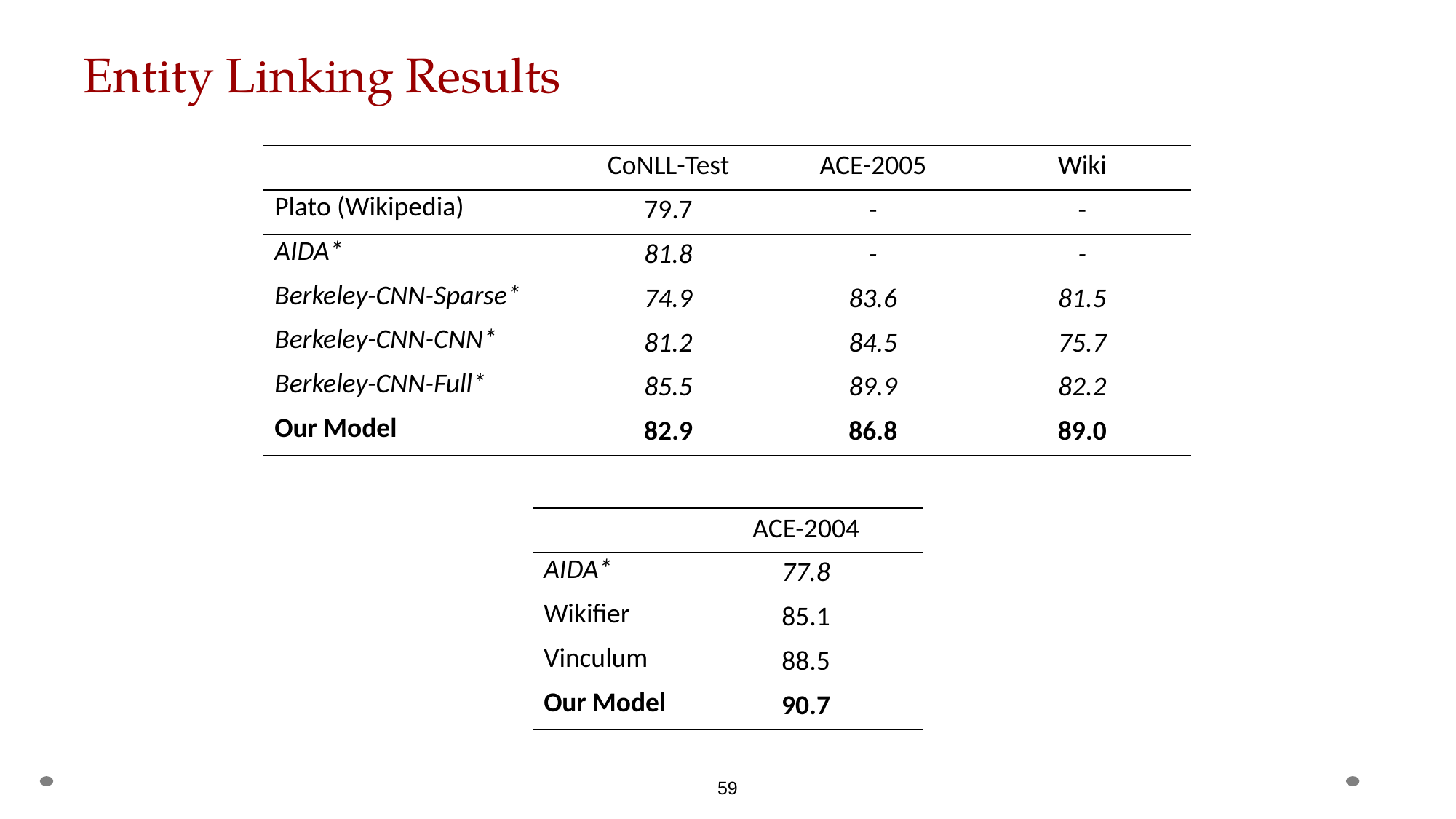

59
# Entity Linking Results
|  |  | CoNLL-Test | ACE-2005 | Wiki |
| --- | --- | --- | --- | --- |
| Plato (Wikipedia) |  | 79.7 | - | - |
| AIDA\* |  | 81.8 | - | - |
| Berkeley-CNN-Sparse\* |  | 74.9 | 83.6 | 81.5 |
| Berkeley-CNN-CNN\* |  | 81.2 | 84.5 | 75.7 |
| Berkeley-CNN-Full\* |  | 85.5 | 89.9 | 82.2 |
| Our Model |  | 82.9 | 86.8 | 89.0 |
|  | ACE-2004 |
| --- | --- |
| AIDA\* | 77.8 |
| Wikifier | 85.1 |
| Vinculum | 88.5 |
| Our Model | 90.7 |